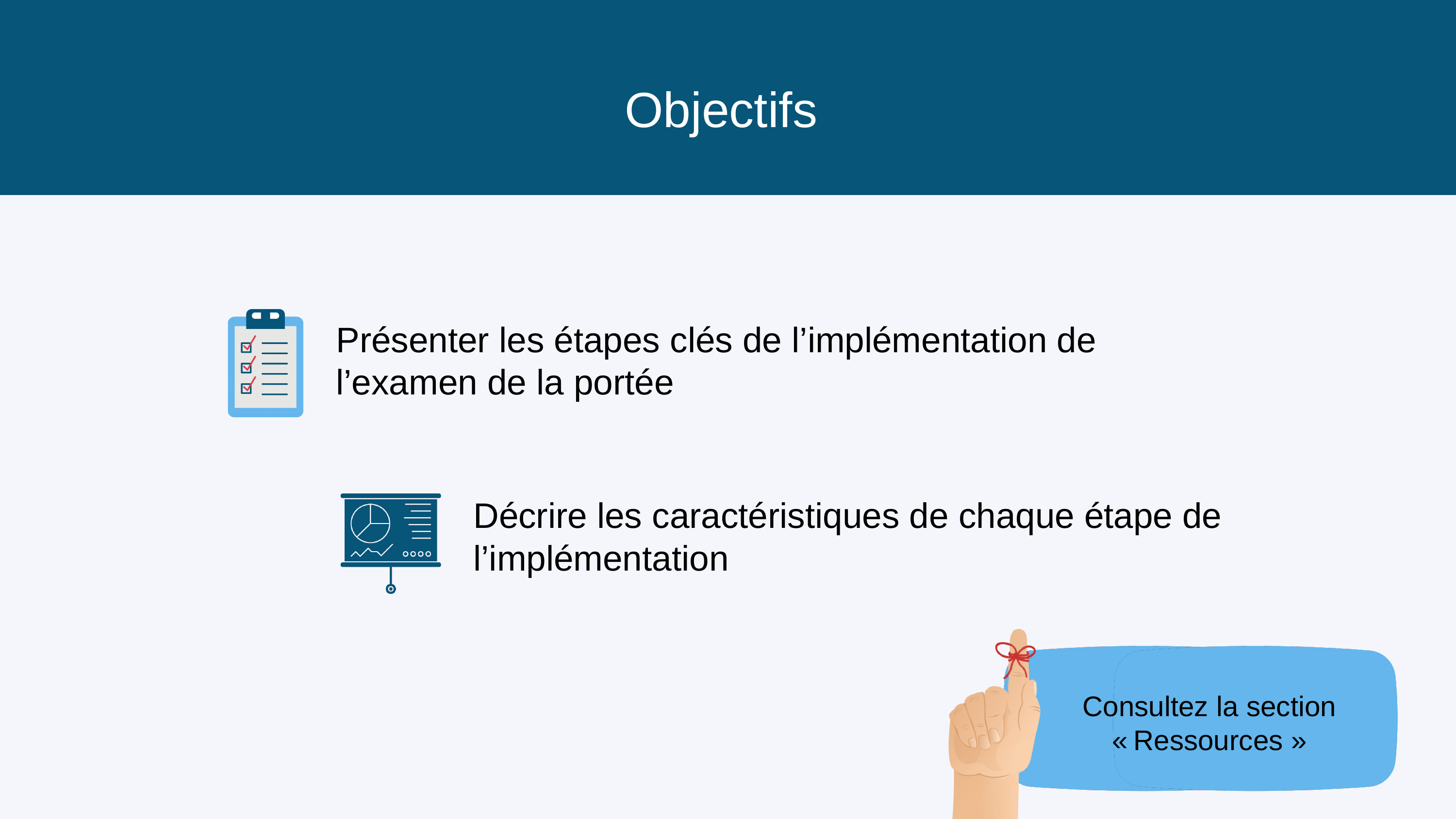

Objectifs

Présenter les étapes clés de l’implémentation de l’examen de la portée

Décrire les caractéristiques de chaque étape de l’implémentation

Consultez la section
« Ressources »